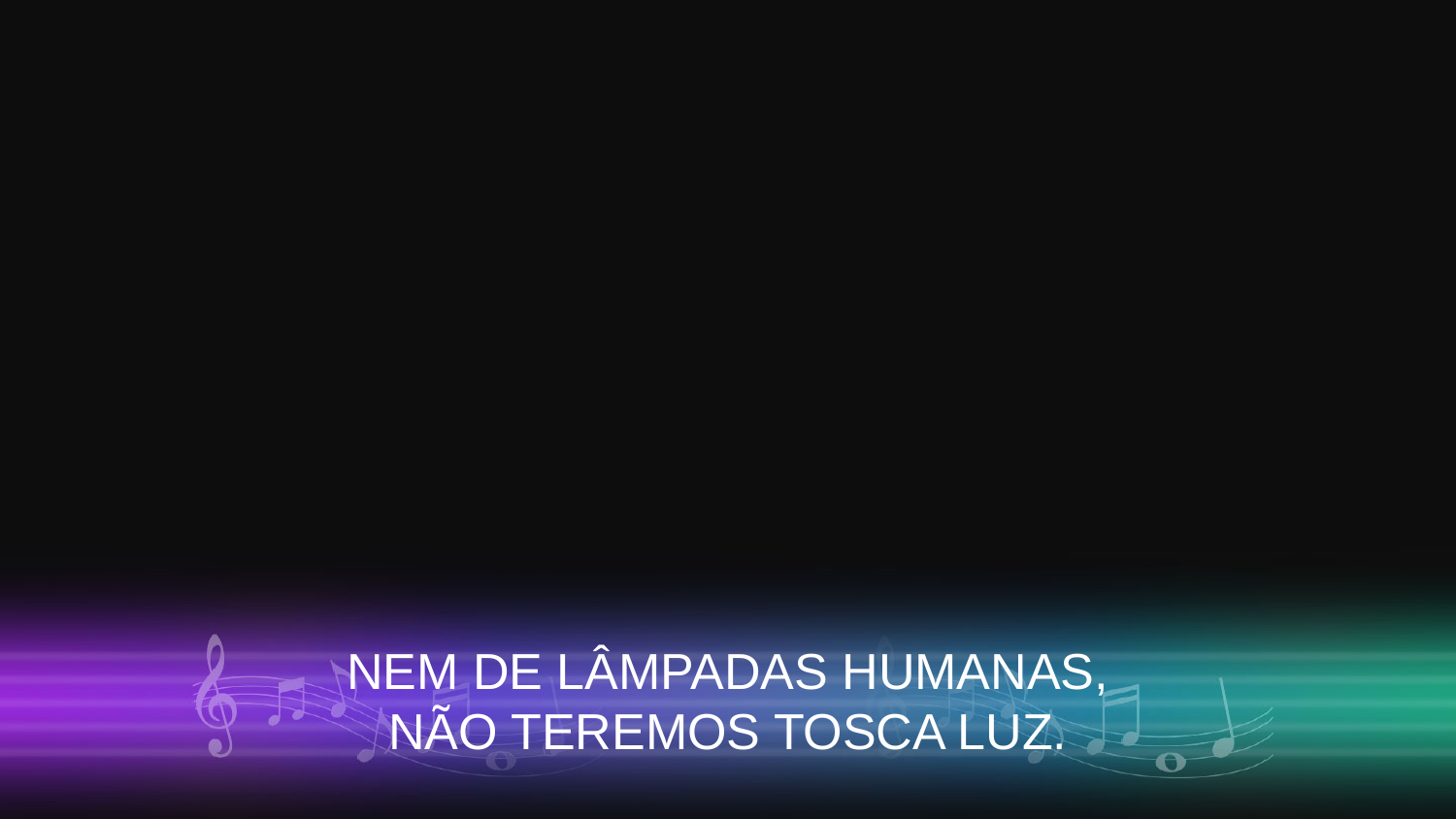

NEM DE LÂMPADAS HUMANAS,
NÃO TEREMOS TOSCA LUZ.